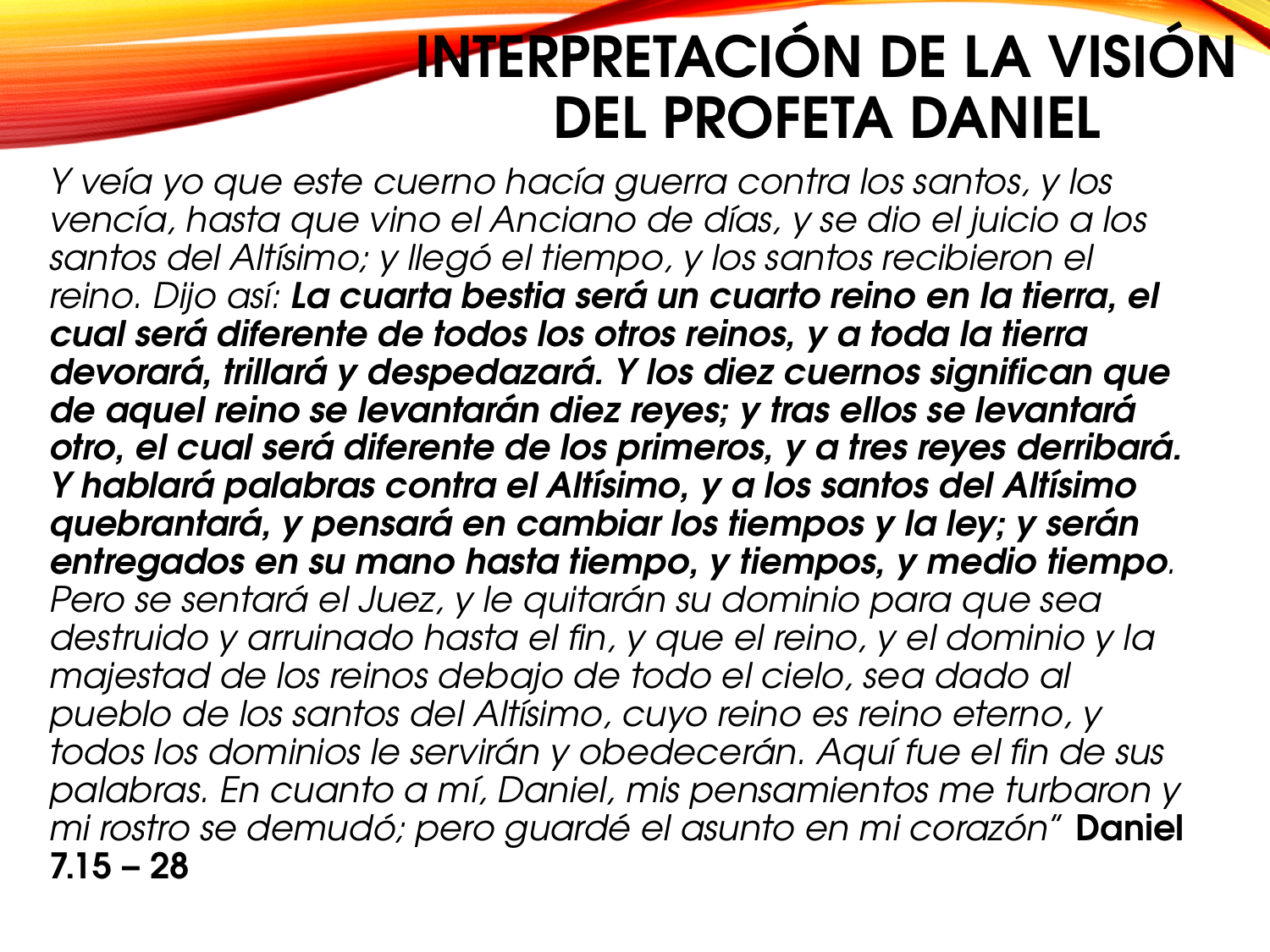

# INTERPRETACIÓN DE LA VISIÓN DEL PROFETA DANIEL
Y veía yo que este cuerno hacía guerra contra los santos, y los vencía, hasta que vino el Anciano de días, y se dio el juicio a los santos del Altísimo; y llegó el tiempo, y los santos recibieron el reino. Dijo así: La cuarta bestia será un cuarto reino en la tierra, el cual será diferente de todos los otros reinos, y a toda la tierra devorará, trillará y despedazará. Y los diez cuernos significan que de aquel reino se levantarán diez reyes; y tras ellos se levantará otro, el cual será diferente de los primeros, y a tres reyes derribará. Y hablará palabras contra el Altísimo, y a los santos del Altísimo quebrantará, y pensará en cambiar los tiempos y la ley; y serán entregados en su mano hasta tiempo, y tiempos, y medio tiempo. Pero se sentará el Juez, y le quitarán su dominio para que sea destruido y arruinado hasta el fin, y que el reino, y el dominio y la majestad de los reinos debajo de todo el cielo, sea dado al pueblo de los santos del Altísimo, cuyo reino es reino eterno, y todos los dominios le servirán y obedecerán. Aquí fue el fin de sus palabras. En cuanto a mí, Daniel, mis pensamientos me turbaron y mi rostro se demudó; pero guardé el asunto en mi corazón” Daniel 7.15 – 28